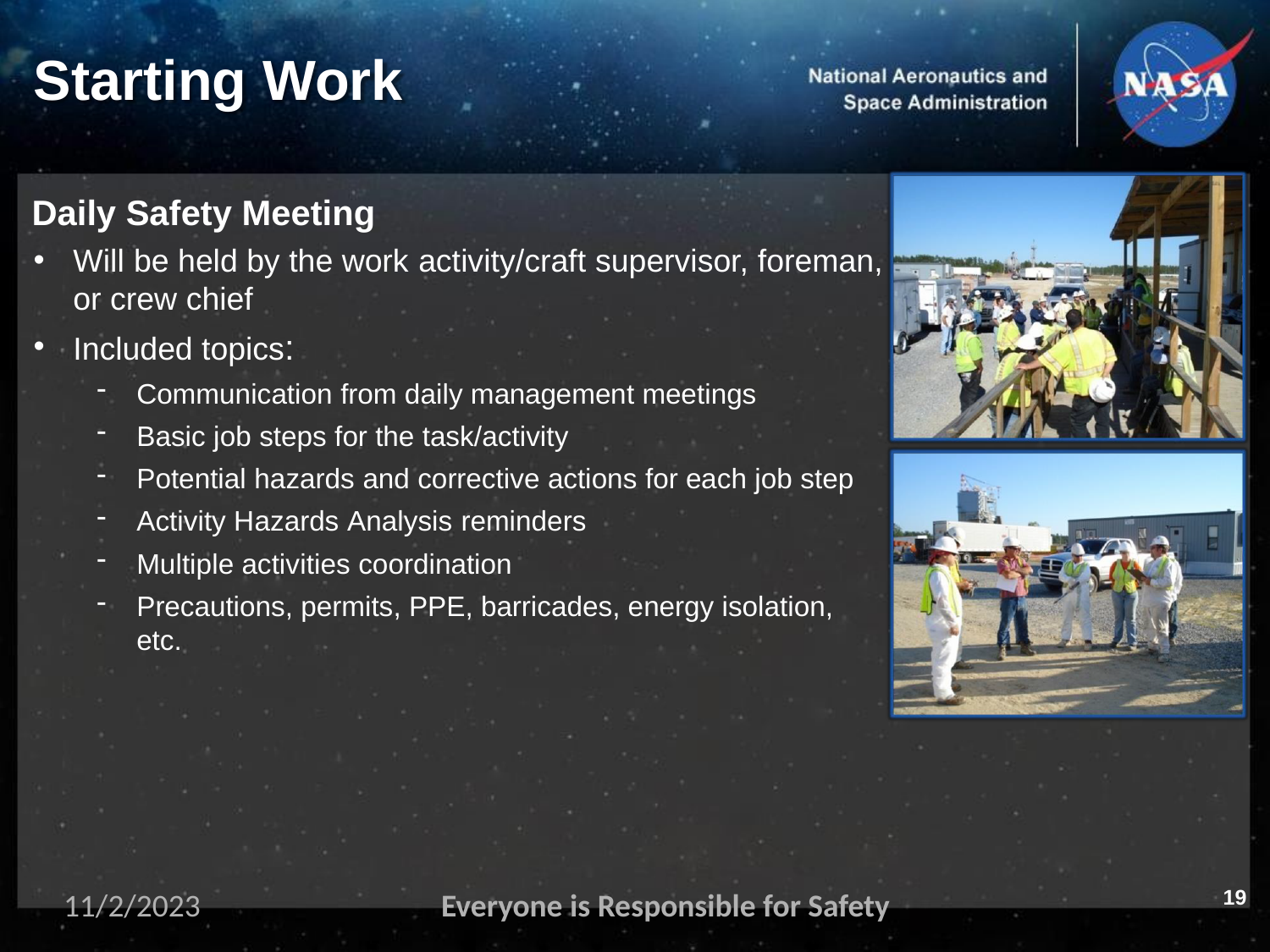

# Starting Work

Daily Safety Meeting
Will be held by the work activity/craft supervisor, foreman, or crew chief
Included topics:
Communication from daily management meetings
Basic job steps for the task/activity
Potential hazards and corrective actions for each job step
Activity Hazards Analysis reminders
Multiple activities coordination
Precautions, permits, PPE, barricades, energy isolation, etc.

19
11/2/2023
Everyone is Responsible for Safety